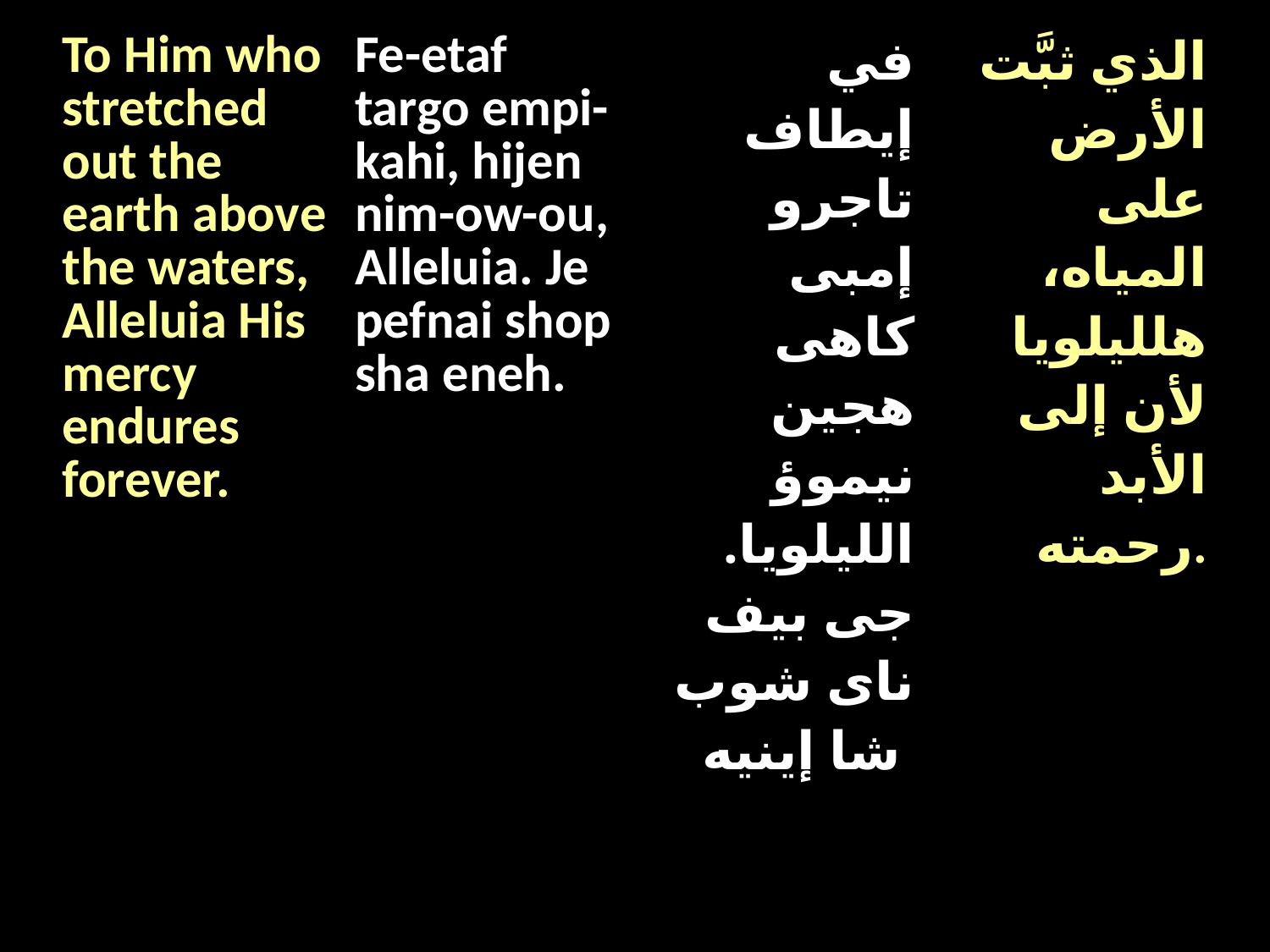

| To Him who stretched out the earth above the waters, Alleluia His mercy endures forever. | Fe-etaf targo empi-kahi, hijen nim-ow-ou, Alleluia. Je pefnai shop sha eneh. | في إيطاف تاجرو إمبى كاهى هجين نيموؤ الليلويا. جى بيف ناى شوب شا إينيه | الذي ثبَّت الأرض على المياه، هلليلويا لأن إلى الأبد رحمته. |
| --- | --- | --- | --- |